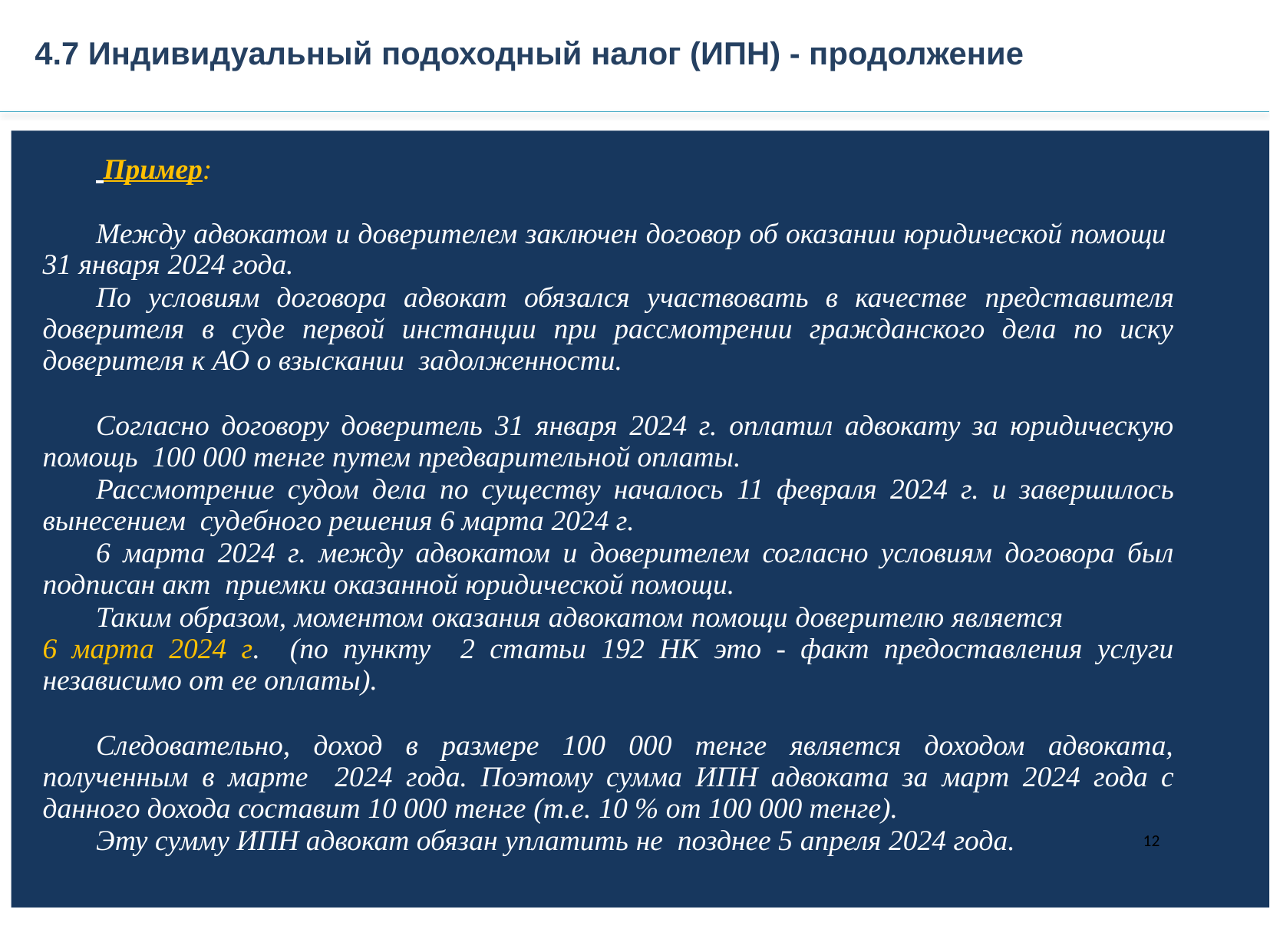

4.7 Индивидуальный подоходный налог (ИПН) - продолжение

 Пример:

Между адвокатом и доверителем заключен договор об оказании юридической помощи  31 января 2024 года.
По условиям договора адвокат обязался участвовать в качестве представителя доверителя в суде первой инстанции при рассмотрении гражданского дела по иску доверителя к АО о взыскании  задолженности.

Согласно договору доверитель 31 января 2024 г. оплатил адвокату за юридическую помощь  100 000 тенге путем предварительной оплаты.
Рассмотрение судом дела по существу началось 11 февраля 2024 г. и завершилось вынесением  судебного решения 6 марта 2024 г.
6 марта 2024 г. между адвокатом и доверителем согласно условиям договора был подписан акт  приемки оказанной юридической помощи.
Таким образом, моментом оказания адвокатом помощи доверителю является               6 марта 2024 г.  (по пункту  2 статьи 192 НК это - факт предоставления услуги независимо от ее оплаты).

Следовательно, доход в размере 100 000 тенге является доходом адвоката, полученным в марте  2024 года. Поэтому сумма ИПН адвоката за март 2024 года с данного дохода составит 10 000 тенге (т.е. 10 % от 100 000 тенге).
Эту сумму ИПН адвокат обязан уплатить не  позднее 5 апреля 2024 года.

12